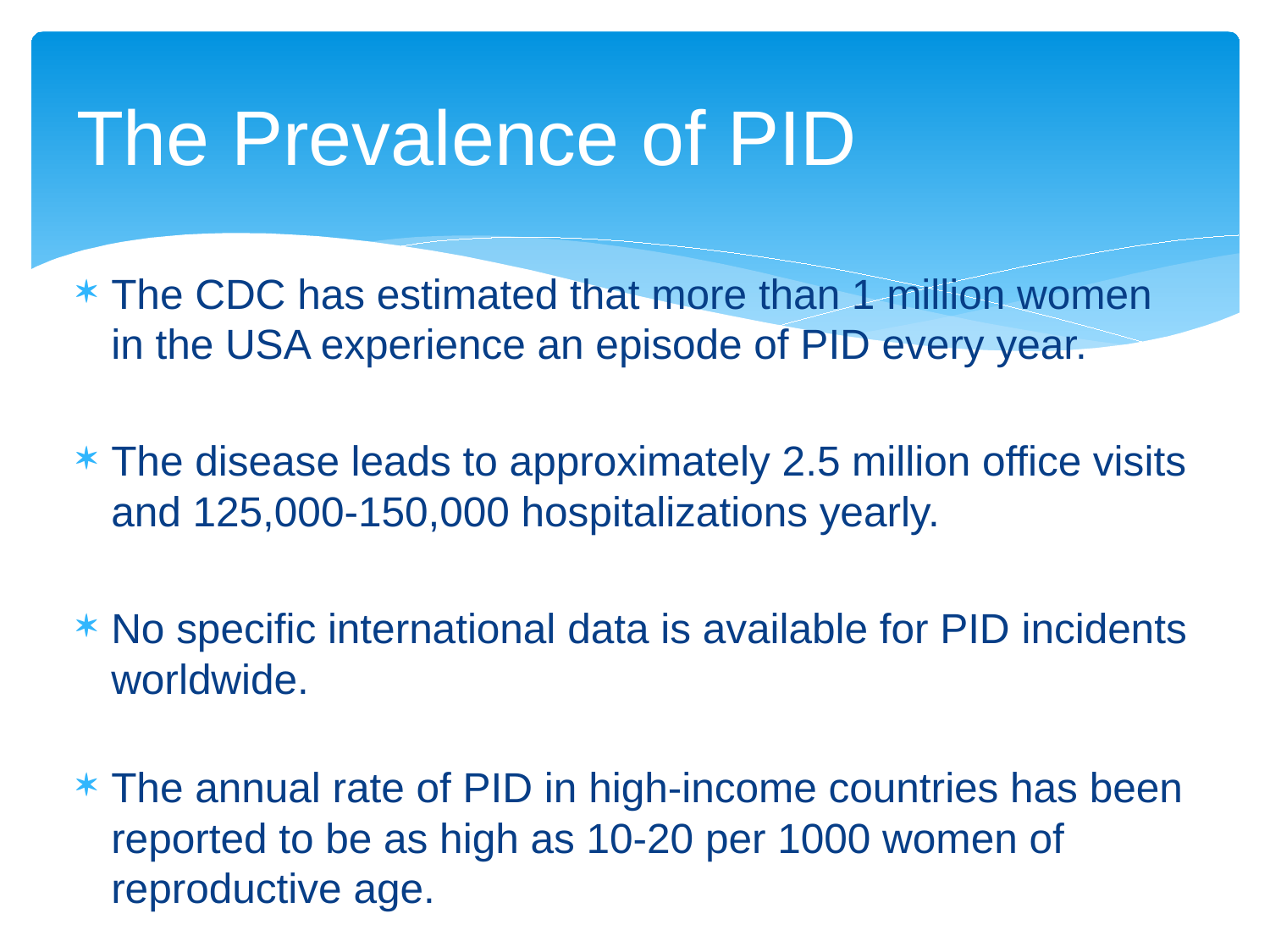

# The Prevalence of PID
The CDC has estimated that more than 1 million women in the USA experience an episode of PID every year.

The disease leads to approximately 2.5 million office visits and 125,000-150,000 hospitalizations yearly.

No specific international data is available for PID incidents worldwide.

The annual rate of PID in high-income countries has been reported to be as high as 10-20 per 1000 women of reproductive age.